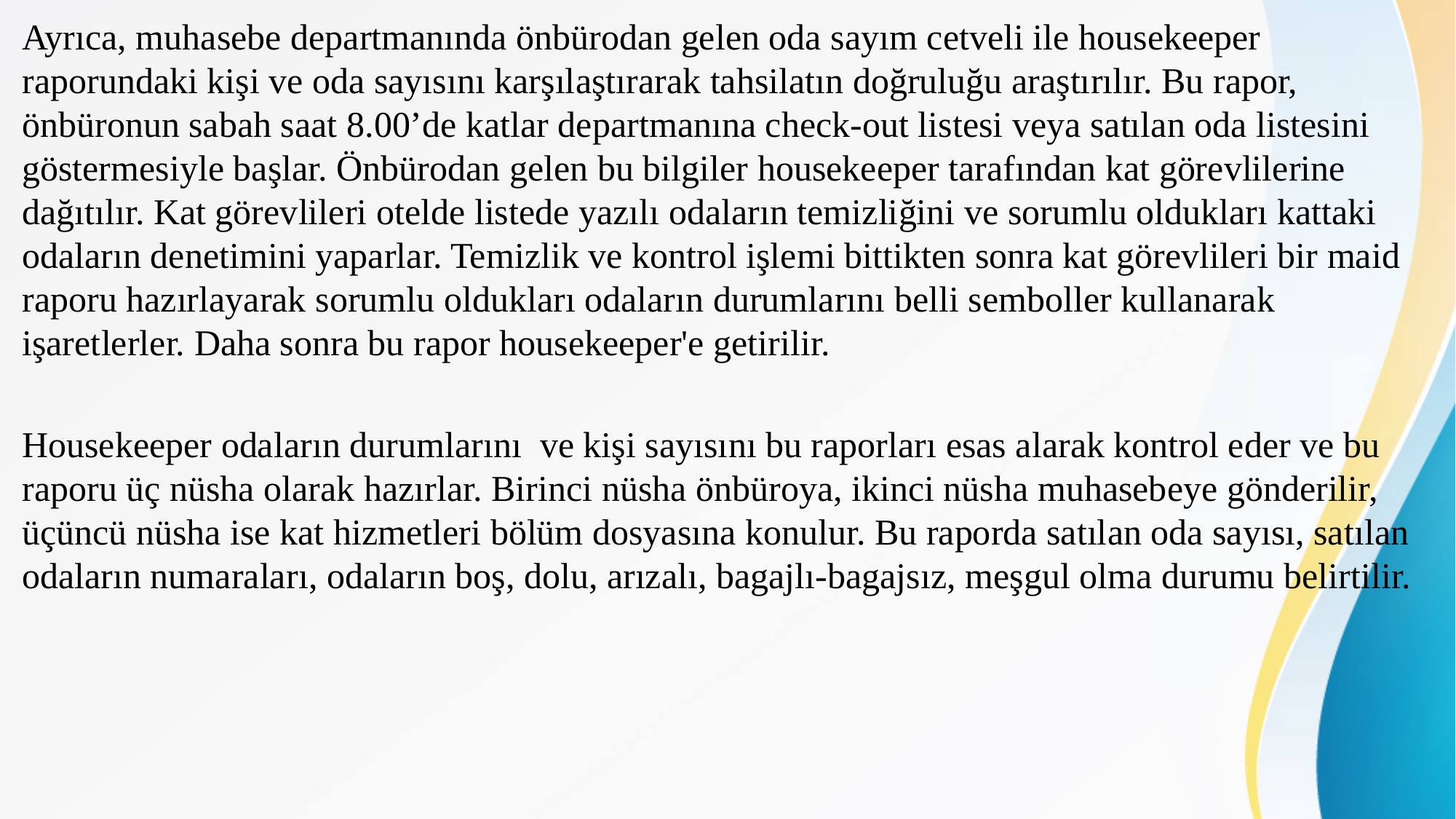

Ayrıca, muhasebe departmanında önbürodan gelen oda sayım cetveli ile housekeeper raporundaki kişi ve oda sayısını karşılaştırarak tahsilatın doğruluğu araştırılır. Bu rapor, önbüronun sabah saat 8.00’de katlar departmanına check-out listesi veya satılan oda listesini göstermesiyle başlar. Önbürodan gelen bu bilgiler housekeeper tarafından kat görevlilerine dağıtılır. Kat görevlileri otelde listede yazılı odaların temizliğini ve sorumlu oldukları kattaki odaların denetimini yaparlar. Temizlik ve kontrol işlemi bittikten sonra kat görevlileri bir maid raporu hazırlayarak sorumlu oldukları odaların durumlarını belli semboller kullanarak işaretlerler. Daha sonra bu rapor housekeeper'e getirilir.

Housekeeper odaların durumlarını  ve kişi sayısını bu raporları esas alarak kontrol eder ve bu raporu üç nüsha olarak hazırlar. Birinci nüsha önbüroya, ikinci nüsha muhasebeye gönderilir, üçüncü nüsha ise kat hizmetleri bölüm dosyasına konulur. Bu raporda satılan oda sayısı, satılan odaların numaraları, odaların boş, dolu, arızalı, bagajlı-bagajsız, meşgul olma durumu belirtilir.